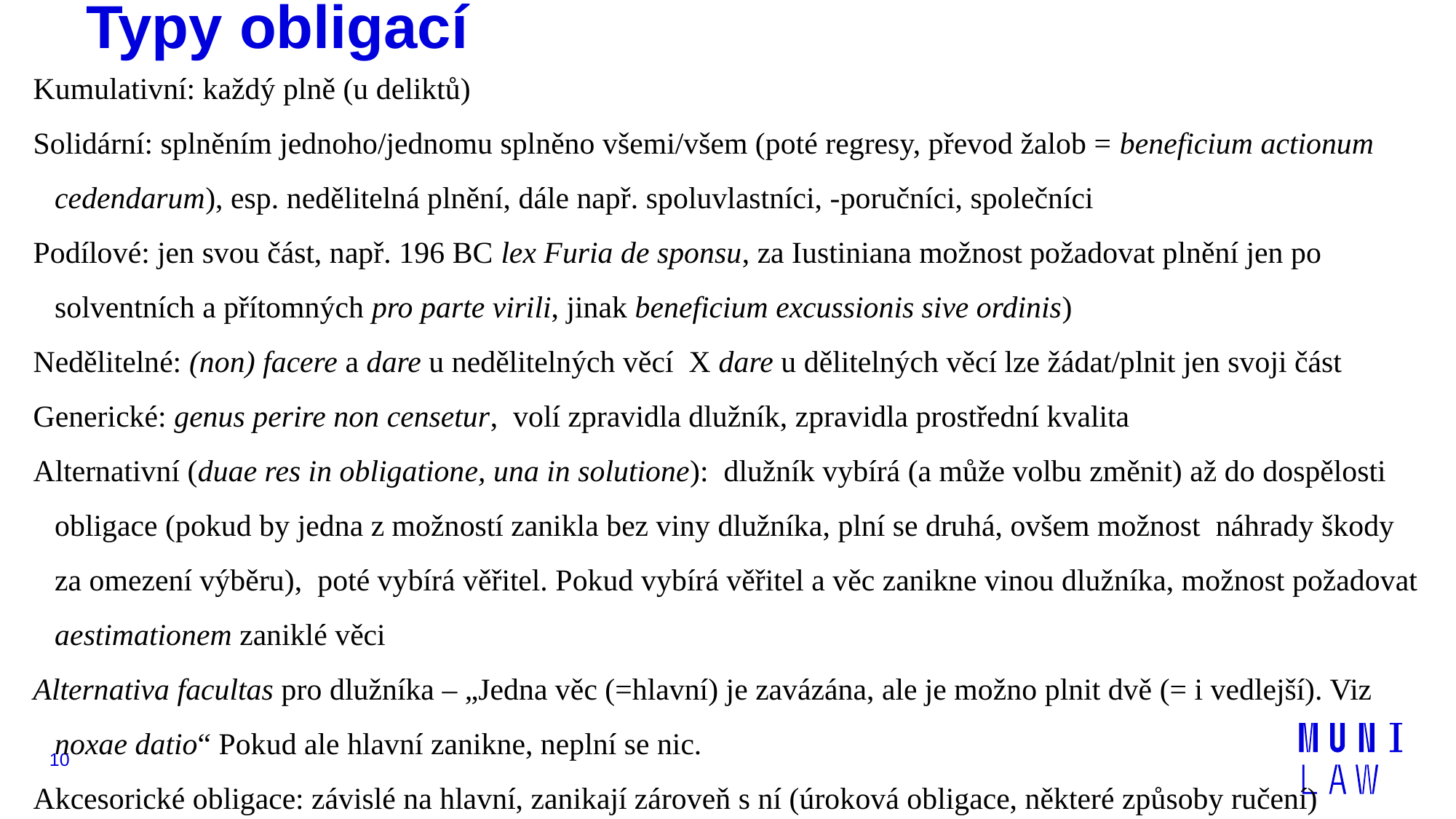

# Typy obligací
Kumulativní: každý plně (u deliktů)
Solidární: splněním jednoho/jednomu splněno všemi/všem (poté regresy, převod žalob = beneficium actionum cedendarum), esp. nedělitelná plnění, dále např. spoluvlastníci, -poručníci, společníci
Podílové: jen svou část, např. 196 BC lex Furia de sponsu, za Iustiniana možnost požadovat plnění jen po solventních a přítomných pro parte virili, jinak beneficium excussionis sive ordinis)
Nedělitelné: (non) facere a dare u nedělitelných věcí  X dare u dělitelných věcí lze žádat/plnit jen svoji část
Generické: genus perire non censetur,  volí zpravidla dlužník, zpravidla prostřední kvalita
Alternativní (duae res in obligatione, una in solutione):  dlužník vybírá (a může volbu změnit) až do dospělosti obligace (pokud by jedna z možností zanikla bez viny dlužníka, plní se druhá, ovšem možnost  náhrady škody za omezení výběru),  poté vybírá věřitel. Pokud vybírá věřitel a věc zanikne vinou dlužníka, možnost požadovat aestimationem zaniklé věci
Alternativa facultas pro dlužníka – „Jedna věc (=hlavní) je zavázána, ale je možno plnit dvě (= i vedlejší). Viz noxae datio“ Pokud ale hlavní zanikne, neplní se nic.
Akcesorické obligace: závislé na hlavní, zanikají zároveň s ní (úroková obligace, některé způsoby ručení)
10